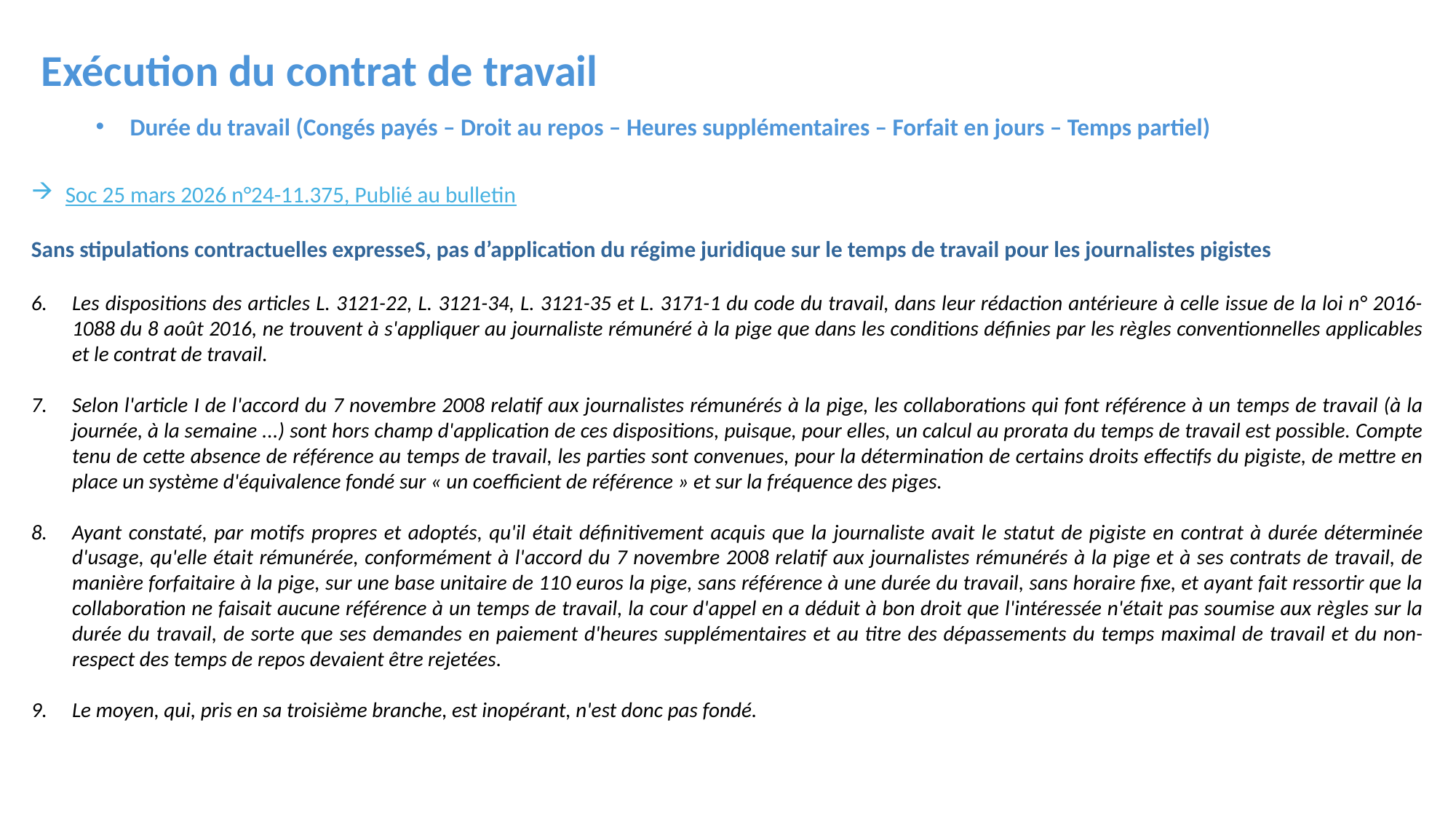

Exécution du contrat de travail

Durée du travail (Congés payés – Droit au repos – Heures supplémentaires – Forfait en jours – Temps partiel)
Soc 25 mars 2026 n°24-11.375, Publié au bulletin

Sans stipulations contractuelles expresseS, pas d’application du régime juridique sur le temps de travail pour les journalistes pigistes

Les dispositions des articles L. 3121-22, L. 3121-34, L. 3121-35 et L. 3171-1 du code du travail, dans leur rédaction antérieure à celle issue de la loi n° 2016-1088 du 8 août 2016, ne trouvent à s'appliquer au journaliste rémunéré à la pige que dans les conditions définies par les règles conventionnelles applicables et le contrat de travail.

Selon l'article I de l'accord du 7 novembre 2008 relatif aux journalistes rémunérés à la pige, les collaborations qui font référence à un temps de travail (à la journée, à la semaine ...) sont hors champ d'application de ces dispositions, puisque, pour elles, un calcul au prorata du temps de travail est possible. Compte tenu de cette absence de référence au temps de travail, les parties sont convenues, pour la détermination de certains droits effectifs du pigiste, de mettre en place un système d'équivalence fondé sur « un coefficient de référence » et sur la fréquence des piges.

Ayant constaté, par motifs propres et adoptés, qu'il était définitivement acquis que la journaliste avait le statut de pigiste en contrat à durée déterminée d'usage, qu'elle était rémunérée, conformément à l'accord du 7 novembre 2008 relatif aux journalistes rémunérés à la pige et à ses contrats de travail, de manière forfaitaire à la pige, sur une base unitaire de 110 euros la pige, sans référence à une durée du travail, sans horaire fixe, et ayant fait ressortir que la collaboration ne faisait aucune référence à un temps de travail, la cour d'appel en a déduit à bon droit que l'intéressée n'était pas soumise aux règles sur la durée du travail, de sorte que ses demandes en paiement d'heures supplémentaires et au titre des dépassements du temps maximal de travail et du non-respect des temps de repos devaient être rejetées.

Le moyen, qui, pris en sa troisième branche, est inopérant, n'est donc pas fondé.